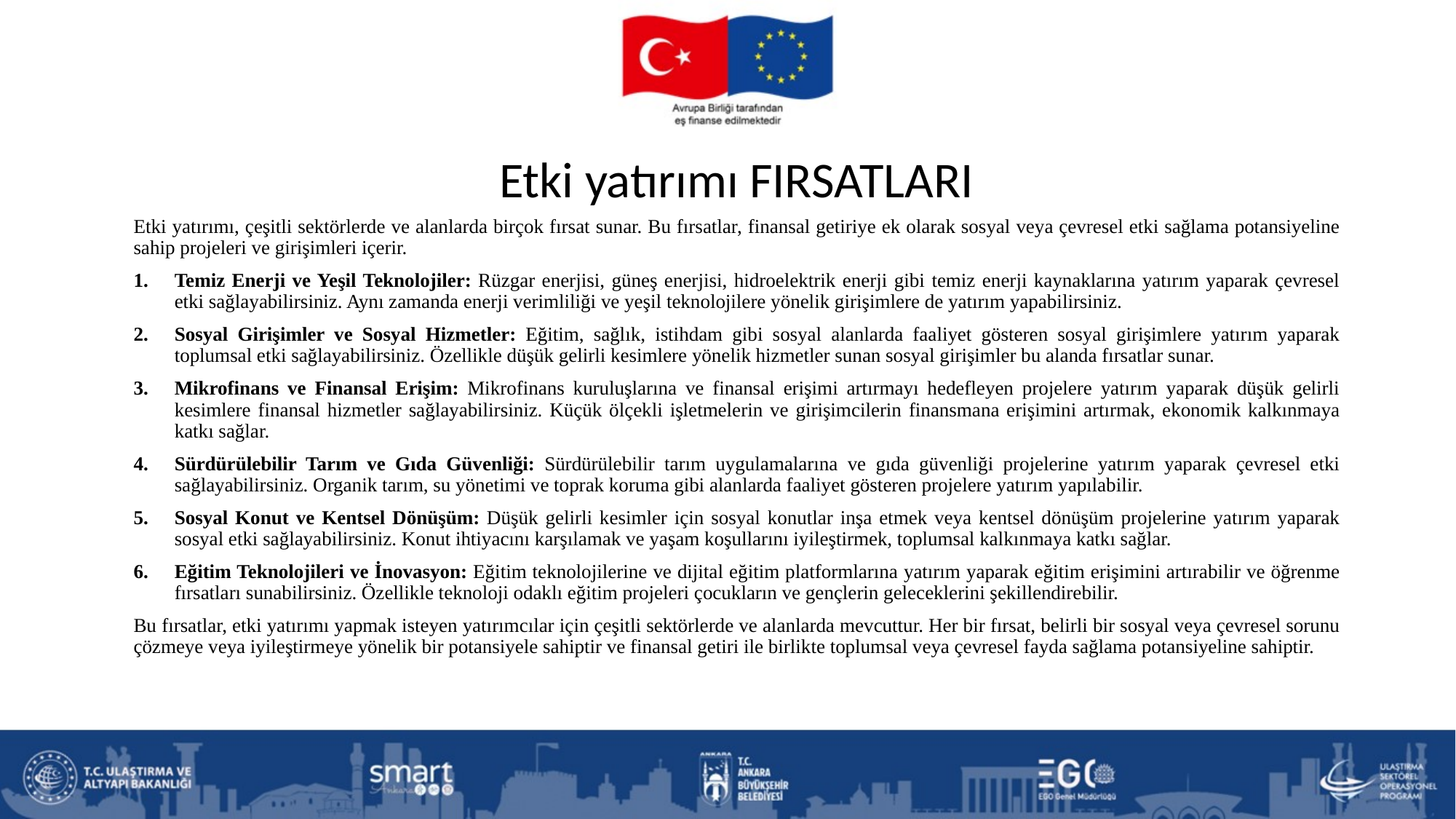

# Etki yatırımı FIRSATLARI
Etki yatırımı, çeşitli sektörlerde ve alanlarda birçok fırsat sunar. Bu fırsatlar, finansal getiriye ek olarak sosyal veya çevresel etki sağlama potansiyeline sahip projeleri ve girişimleri içerir.
Temiz Enerji ve Yeşil Teknolojiler: Rüzgar enerjisi, güneş enerjisi, hidroelektrik enerji gibi temiz enerji kaynaklarına yatırım yaparak çevresel etki sağlayabilirsiniz. Aynı zamanda enerji verimliliği ve yeşil teknolojilere yönelik girişimlere de yatırım yapabilirsiniz.
Sosyal Girişimler ve Sosyal Hizmetler: Eğitim, sağlık, istihdam gibi sosyal alanlarda faaliyet gösteren sosyal girişimlere yatırım yaparak toplumsal etki sağlayabilirsiniz. Özellikle düşük gelirli kesimlere yönelik hizmetler sunan sosyal girişimler bu alanda fırsatlar sunar.
Mikrofinans ve Finansal Erişim: Mikrofinans kuruluşlarına ve finansal erişimi artırmayı hedefleyen projelere yatırım yaparak düşük gelirli kesimlere finansal hizmetler sağlayabilirsiniz. Küçük ölçekli işletmelerin ve girişimcilerin finansmana erişimini artırmak, ekonomik kalkınmaya katkı sağlar.
Sürdürülebilir Tarım ve Gıda Güvenliği: Sürdürülebilir tarım uygulamalarına ve gıda güvenliği projelerine yatırım yaparak çevresel etki sağlayabilirsiniz. Organik tarım, su yönetimi ve toprak koruma gibi alanlarda faaliyet gösteren projelere yatırım yapılabilir.
Sosyal Konut ve Kentsel Dönüşüm: Düşük gelirli kesimler için sosyal konutlar inşa etmek veya kentsel dönüşüm projelerine yatırım yaparak sosyal etki sağlayabilirsiniz. Konut ihtiyacını karşılamak ve yaşam koşullarını iyileştirmek, toplumsal kalkınmaya katkı sağlar.
Eğitim Teknolojileri ve İnovasyon: Eğitim teknolojilerine ve dijital eğitim platformlarına yatırım yaparak eğitim erişimini artırabilir ve öğrenme fırsatları sunabilirsiniz. Özellikle teknoloji odaklı eğitim projeleri çocukların ve gençlerin geleceklerini şekillendirebilir.
Bu fırsatlar, etki yatırımı yapmak isteyen yatırımcılar için çeşitli sektörlerde ve alanlarda mevcuttur. Her bir fırsat, belirli bir sosyal veya çevresel sorunu çözmeye veya iyileştirmeye yönelik bir potansiyele sahiptir ve finansal getiri ile birlikte toplumsal veya çevresel fayda sağlama potansiyeline sahiptir.